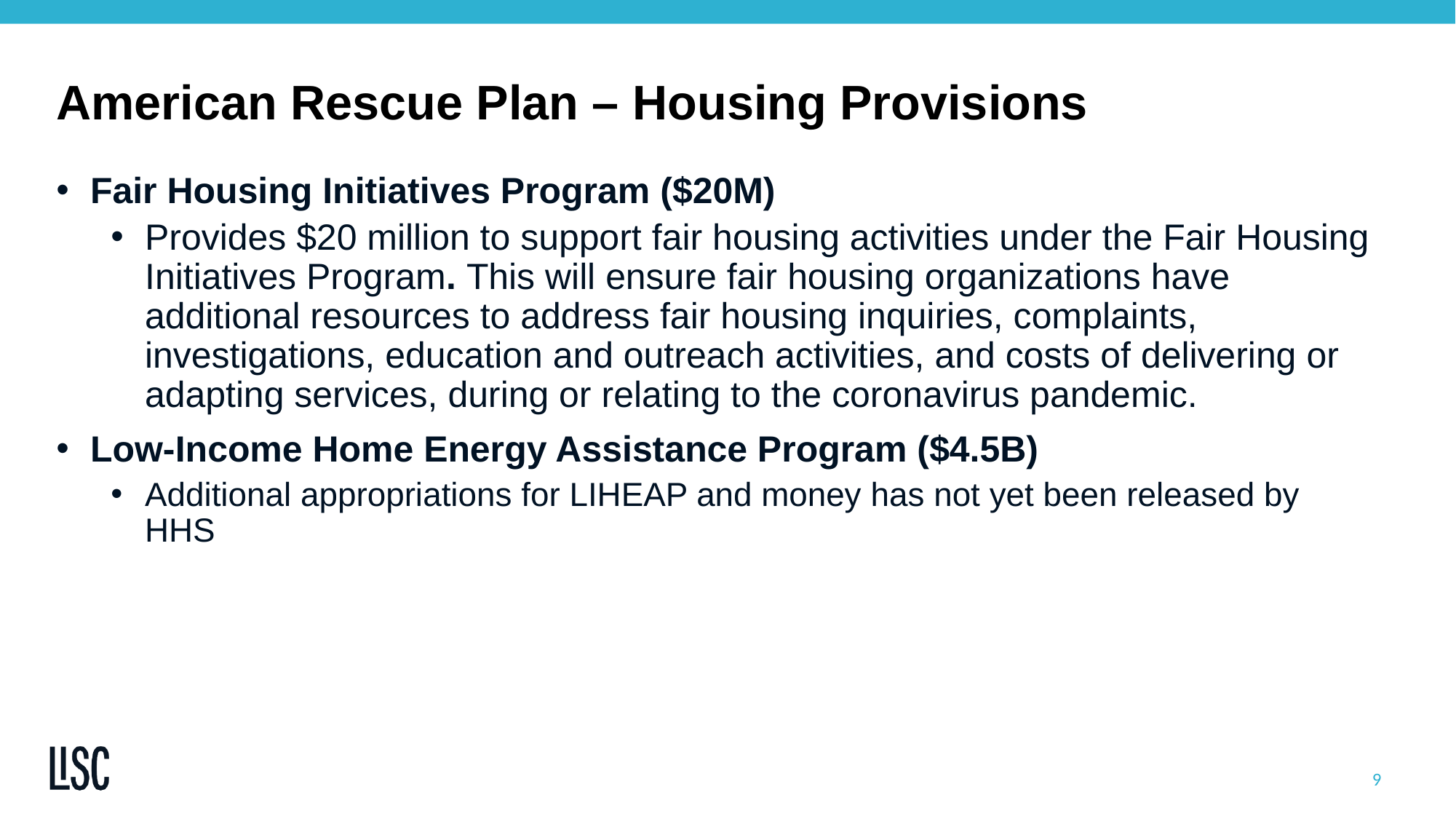

# American Rescue Plan – Housing Provisions
Fair Housing Initiatives Program ($20M)
Provides $20 million to support fair housing activities under the Fair Housing Initiatives Program. This will ensure fair housing organizations have additional resources to address fair housing inquiries, complaints, investigations, education and outreach activities, and costs of delivering or adapting services, during or relating to the coronavirus pandemic.
Low-Income Home Energy Assistance Program ($4.5B)
Additional appropriations for LIHEAP and money has not yet been released by HHS

9